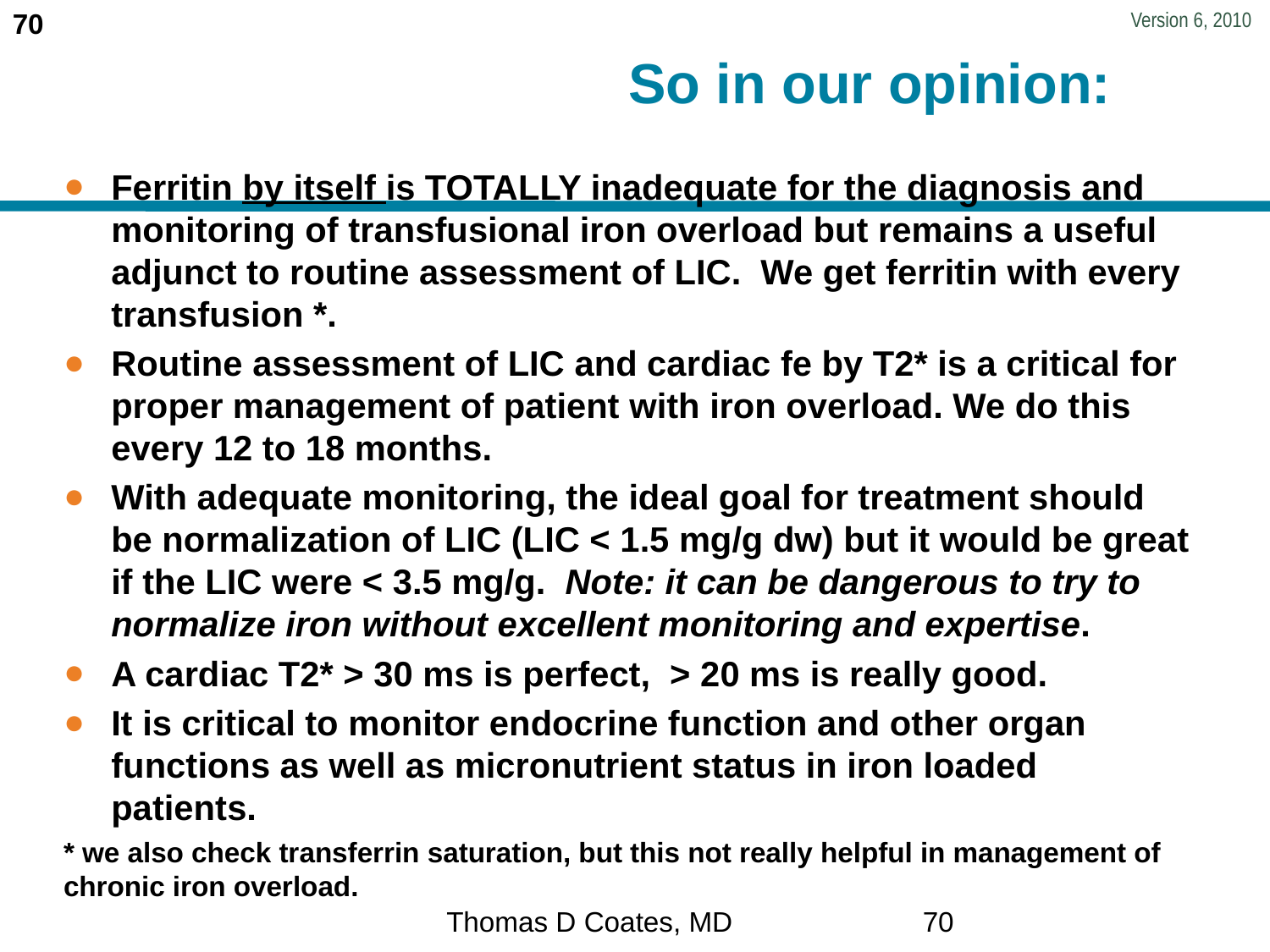

# So in our opinion:
Ferritin by itself is TOTALLY inadequate for the diagnosis and monitoring of transfusional iron overload but remains a useful adjunct to routine assessment of LIC.  We get ferritin with every transfusion *.
Routine assessment of LIC and cardiac fe by T2* is a critical for proper management of patient with iron overload. We do this every 12 to 18 months.
With adequate monitoring, the ideal goal for treatment should be normalization of LIC (LIC < 1.5 mg/g dw) but it would be great if the LIC were < 3.5 mg/g.  Note: it can be dangerous to try to normalize iron without excellent monitoring and expertise.
A cardiac T2* > 30 ms is perfect,  > 20 ms is really good.
It is critical to monitor endocrine function and other organ functions as well as micronutrient status in iron loaded patients.
* we also check transferrin saturation, but this not really helpful in management of chronic iron overload.

Thomas D Coates, MD
70